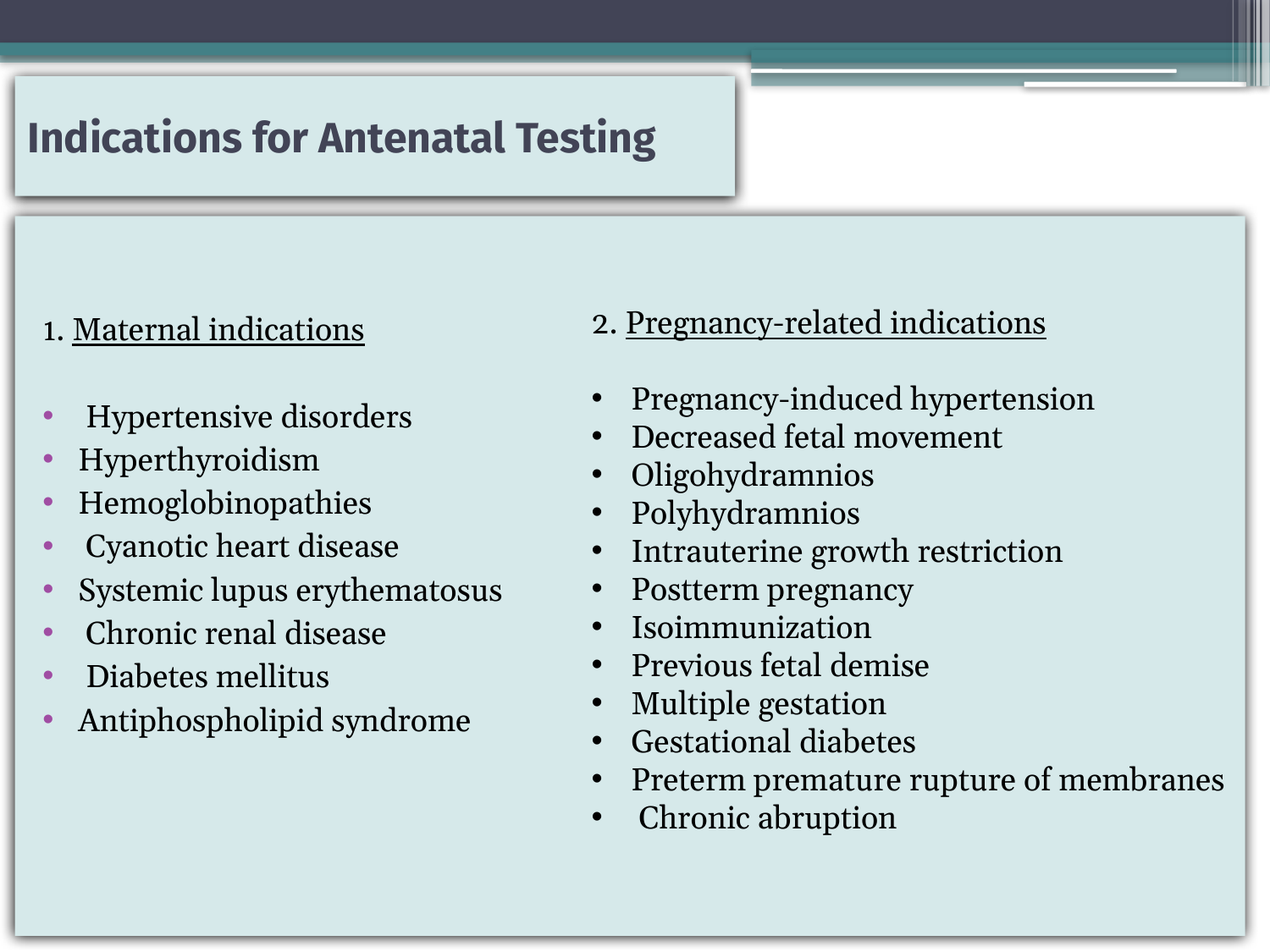

# Indications for Antenatal Testing

1. Maternal indications

 Hypertensive disorders
Hyperthyroidism
Hemoglobinopathies
 Cyanotic heart disease
Systemic lupus erythematosus
 Chronic renal disease
 Diabetes mellitus
Antiphospholipid syndrome
2. Pregnancy-related indications

Pregnancy-induced hypertension
Decreased fetal movement
Oligohydramnios
Polyhydramnios
Intrauterine growth restriction
Postterm pregnancy
Isoimmunization
Previous fetal demise
Multiple gestation
Gestational diabetes
Preterm premature rupture of membranes
 Chronic abruption